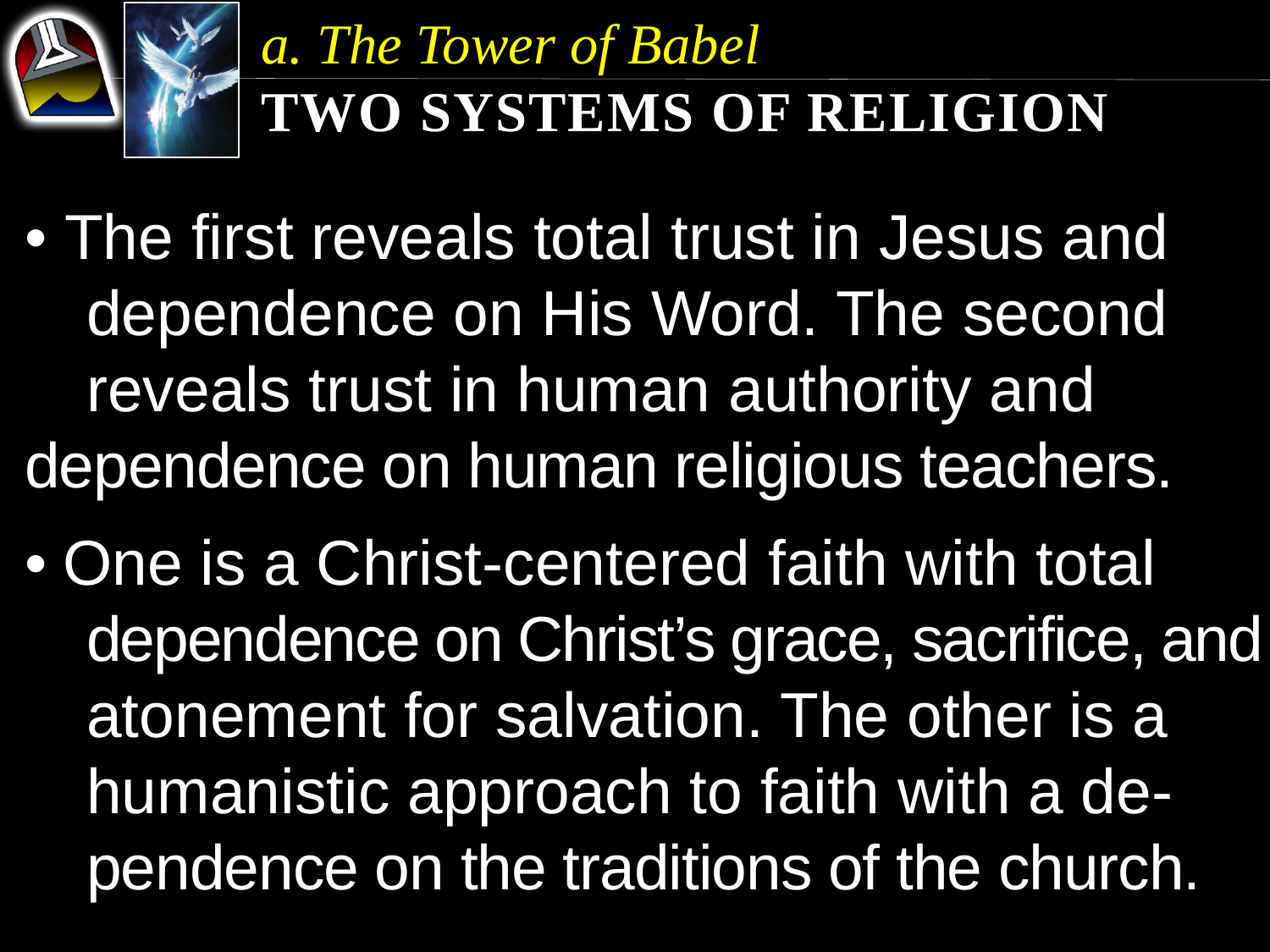

a. The Tower of Babel
Two Systems of Religion
• The first reveals total trust in Jesus and 	dependence on His Word. The second 	reveals trust in human authority and 	dependence on human religious teachers.
• One is a Christ-centered faith with total 	dependence on Christ’s grace, sacrifice, and 	atonement for salvation. The other is a 	humanistic approach to faith with a de-	pendence on the traditions of the church.